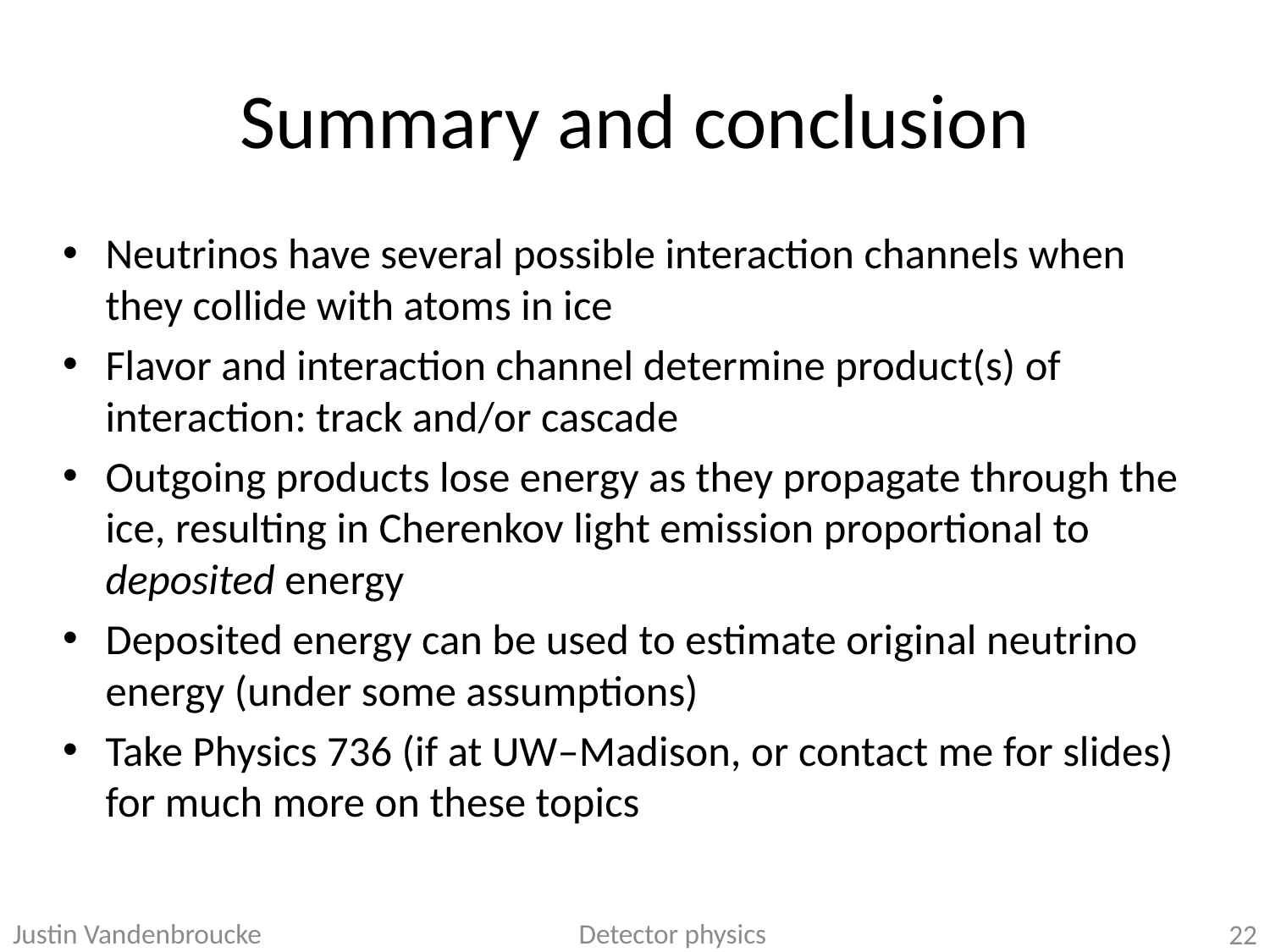

# Summary and conclusion
Neutrinos have several possible interaction channels when they collide with atoms in ice
Flavor and interaction channel determine product(s) of interaction: track and/or cascade
Outgoing products lose energy as they propagate through the ice, resulting in Cherenkov light emission proportional to deposited energy
Deposited energy can be used to estimate original neutrino energy (under some assumptions)
Take Physics 736 (if at UW–Madison, or contact me for slides) for much more on these topics
Justin Vandenbroucke                                                  Detector physics
22